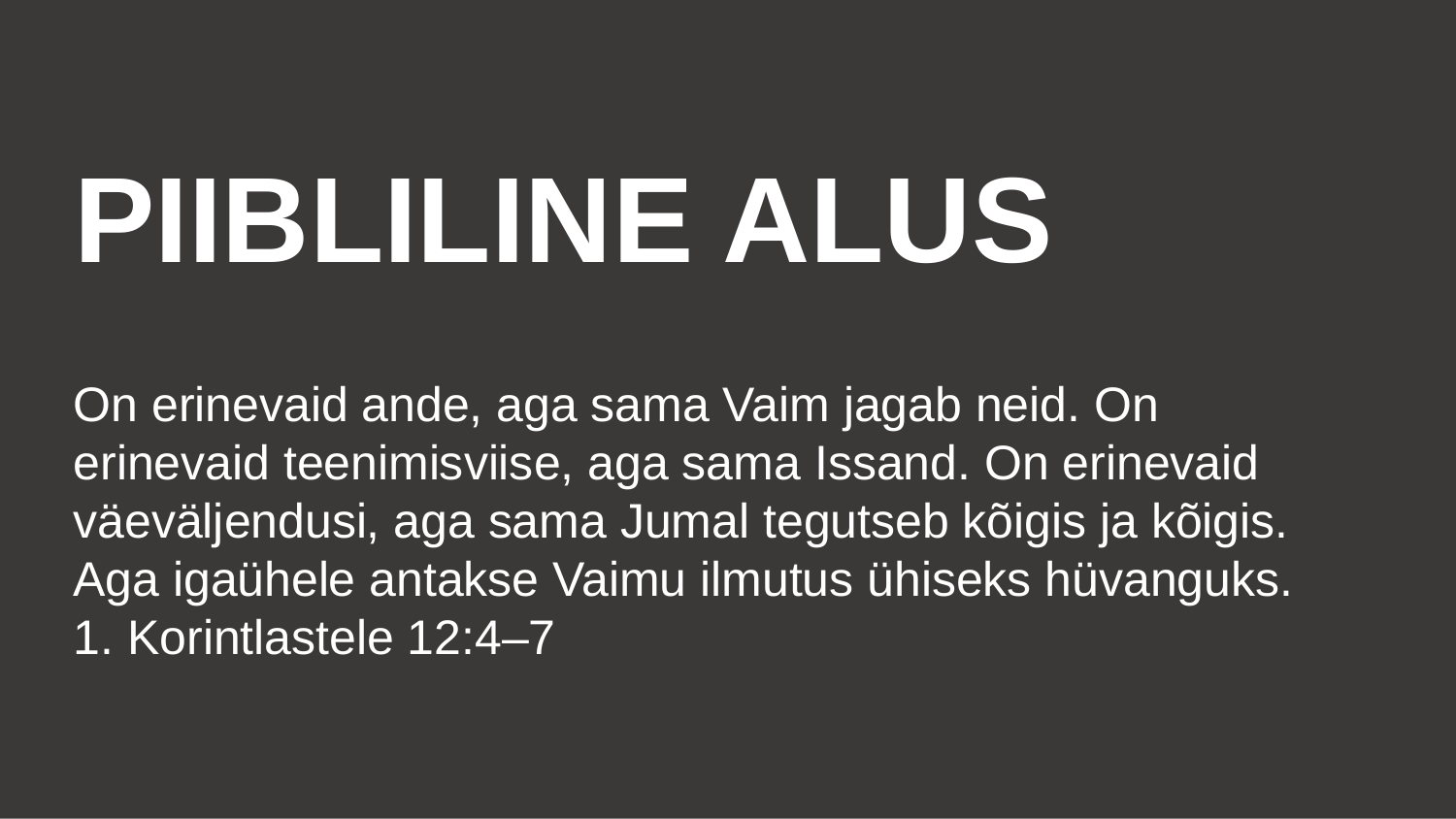

# PIIBLILINE ALUS
On erinevaid ande, aga sama Vaim jagab neid. On erinevaid teenimisviise, aga sama Issand. On erinevaid väeväljendusi, aga sama Jumal tegutseb kõigis ja kõigis. Aga igaühele antakse Vaimu ilmutus ühiseks hüvanguks.
1. Korintlastele 12:4–7